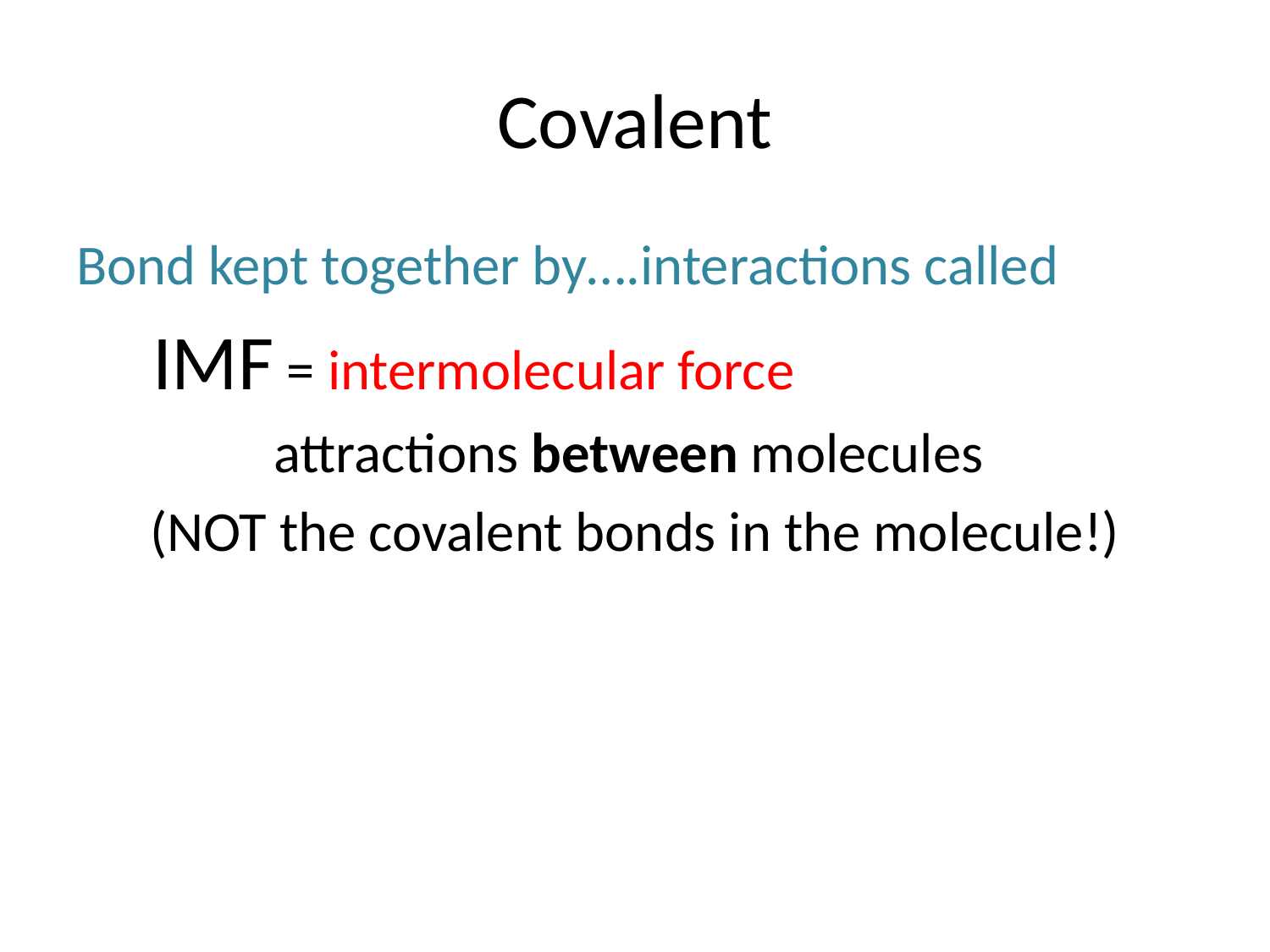

# Covalent
Bond kept together by….interactions called
      IMF = intermolecular force
attractions between molecules
(NOT the covalent bonds in the molecule!)